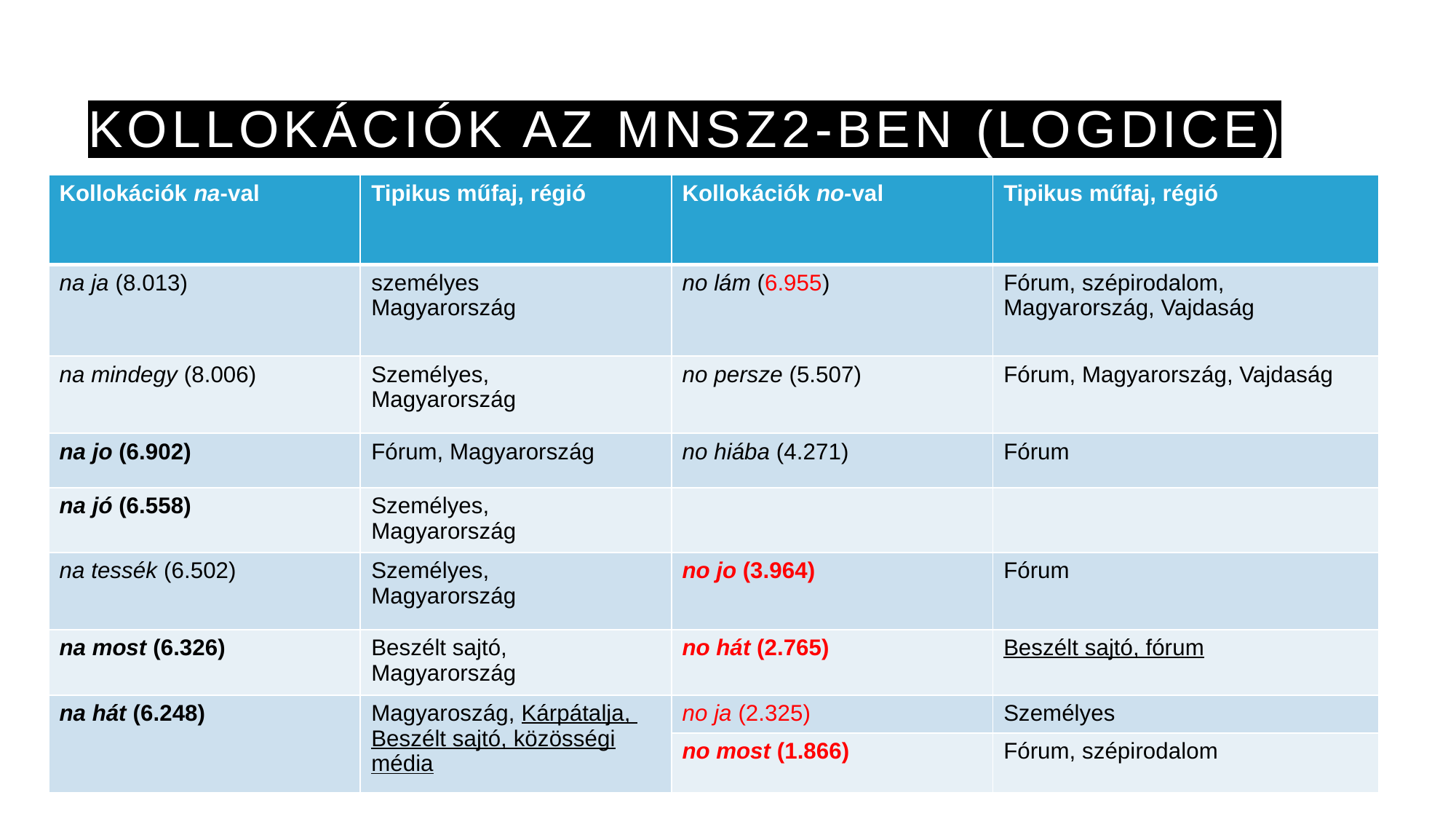

# Kollokációk az MNSz2-ben (logDice)
| Kollokációk na-val | Tipikus műfaj, régió | Kollokációk no-val | Tipikus műfaj, régió |
| --- | --- | --- | --- |
| na ja (8.013) | személyes Magyarország | no lám (6.955) | Fórum, szépirodalom, Magyarország, Vajdaság |
| na mindegy (8.006) | Személyes, Magyarország | no persze (5.507) | Fórum, Magyarország, Vajdaság |
| na jo (6.902) | Fórum, Magyarország | no hiába (4.271) | Fórum |
| na jó (6.558) | Személyes, Magyarország |  |  |
| na tessék (6.502) | Személyes, Magyarország | no jo (3.964) | Fórum |
| na most (6.326) | Beszélt sajtó, Magyarország | no hát (2.765) | Beszélt sajtó, fórum |
| na hát (6.248) | Magyaroszág, Kárpátalja, Beszélt sajtó, közösségi média | no ja (2.325) | Személyes |
|  |  | no most (1.866) | Fórum, szépirodalom |